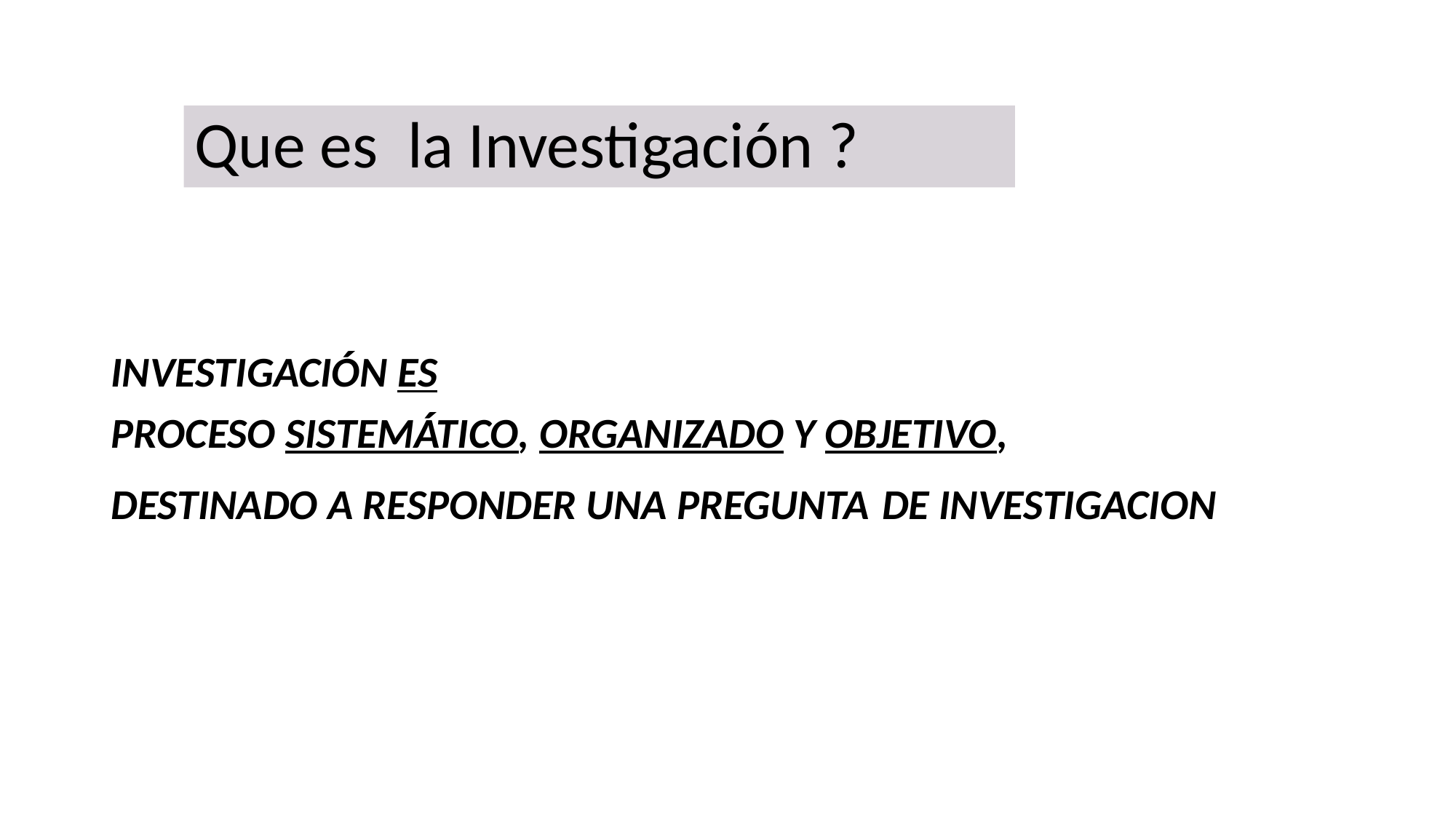

# Que es  la Investigación ?

INVESTIGACIÓN ES
PROCESO SISTEMÁTICO, ORGANIZADO Y OBJETIVO,
DESTINADO A RESPONDER UNA PREGUNTA DE INVESTIGACION